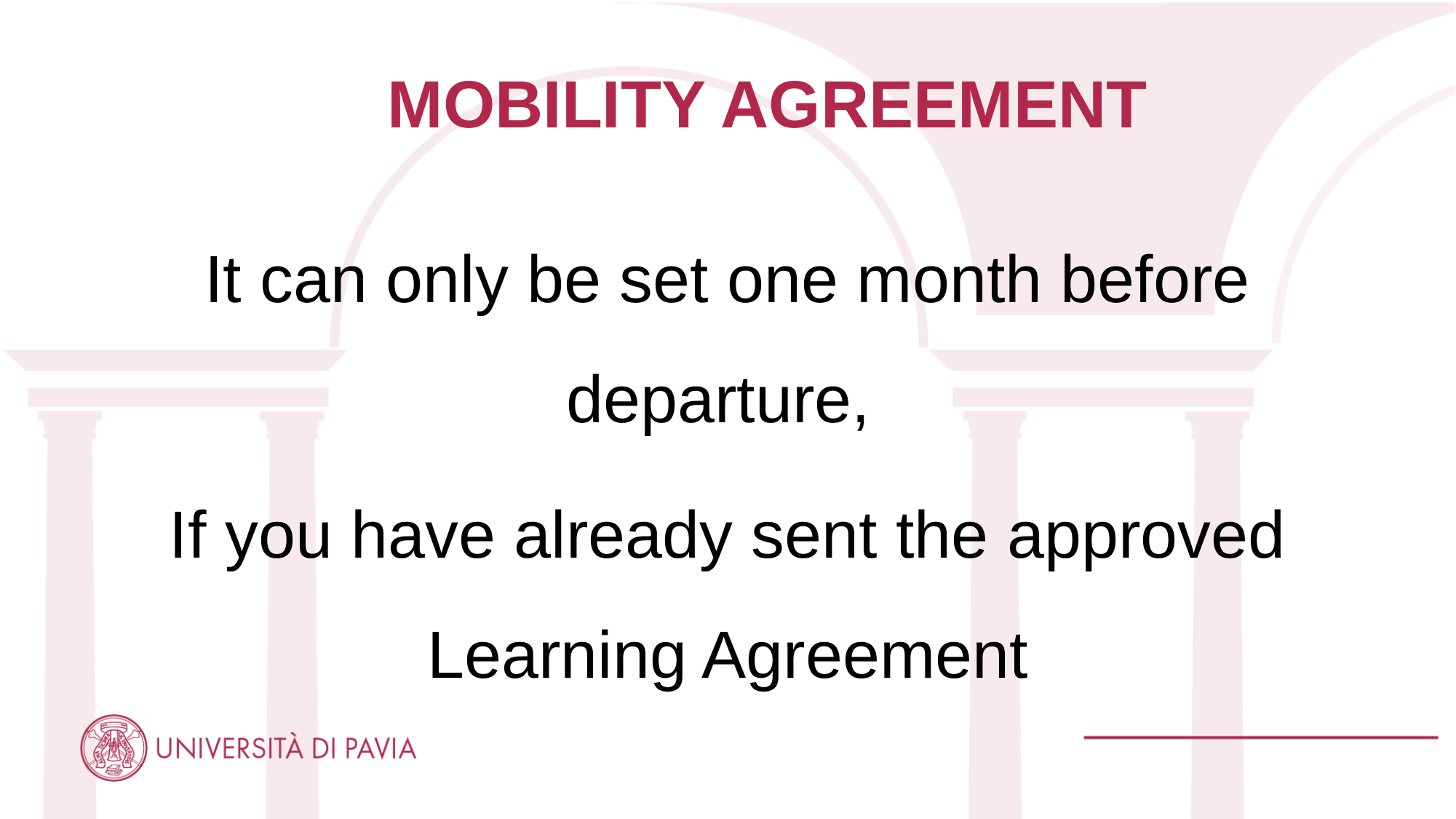

# MOBILITY AGREEMENT
It can only be set one month before departure,
If you have already sent the approved Learning Agreement